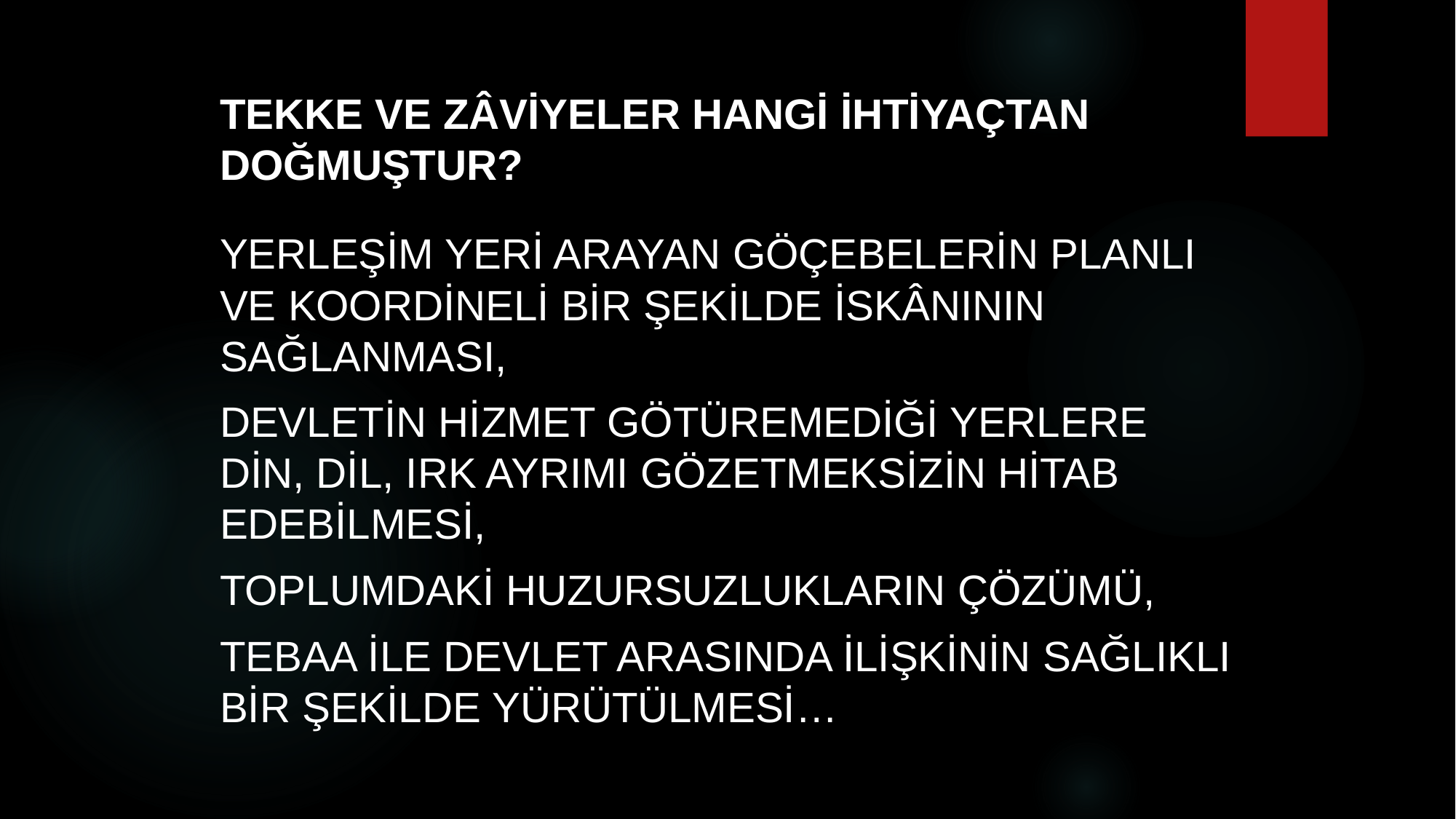

# Tekke ve zâviyeler hangi ihtiyaçtan doğmuştur?
Yerleşim yeri arayan göçebelerin planlı ve koordineli bir şekilde iskânının sağlanması,
devletin hizmet götüremediği yerlere din, dil, ırk ayrımı gözetmeksizin hitab edebilmesi,
Toplumdaki huzursuzlukların çözümü,
tebaa ile devlet arasında ilişkinin sağlıklı bir şekilde yürütülmesi…